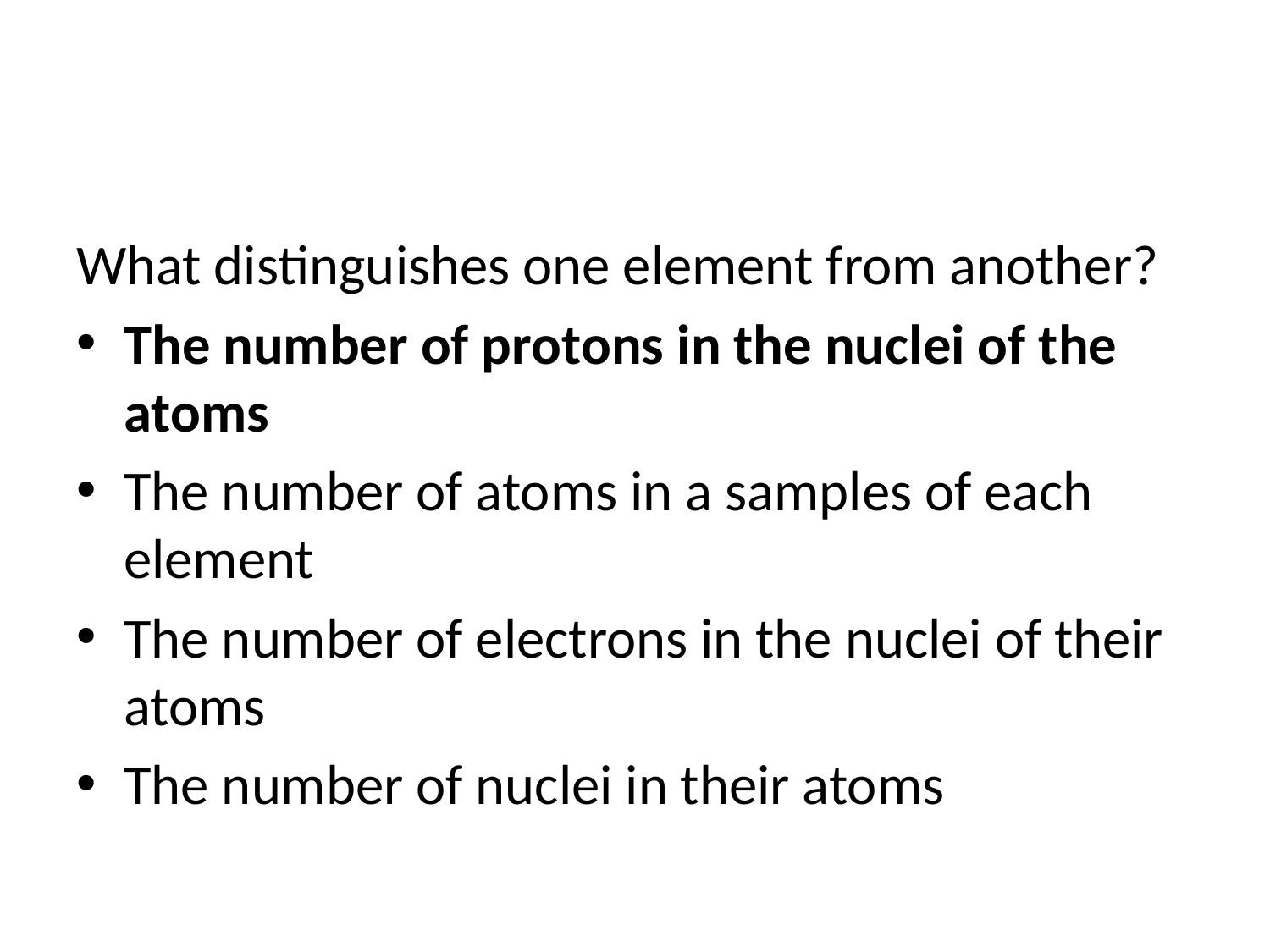

#
What distinguishes one element from another?
The number of protons in the nuclei of the atoms
The number of atoms in a samples of each element
The number of electrons in the nuclei of their atoms
The number of nuclei in their atoms